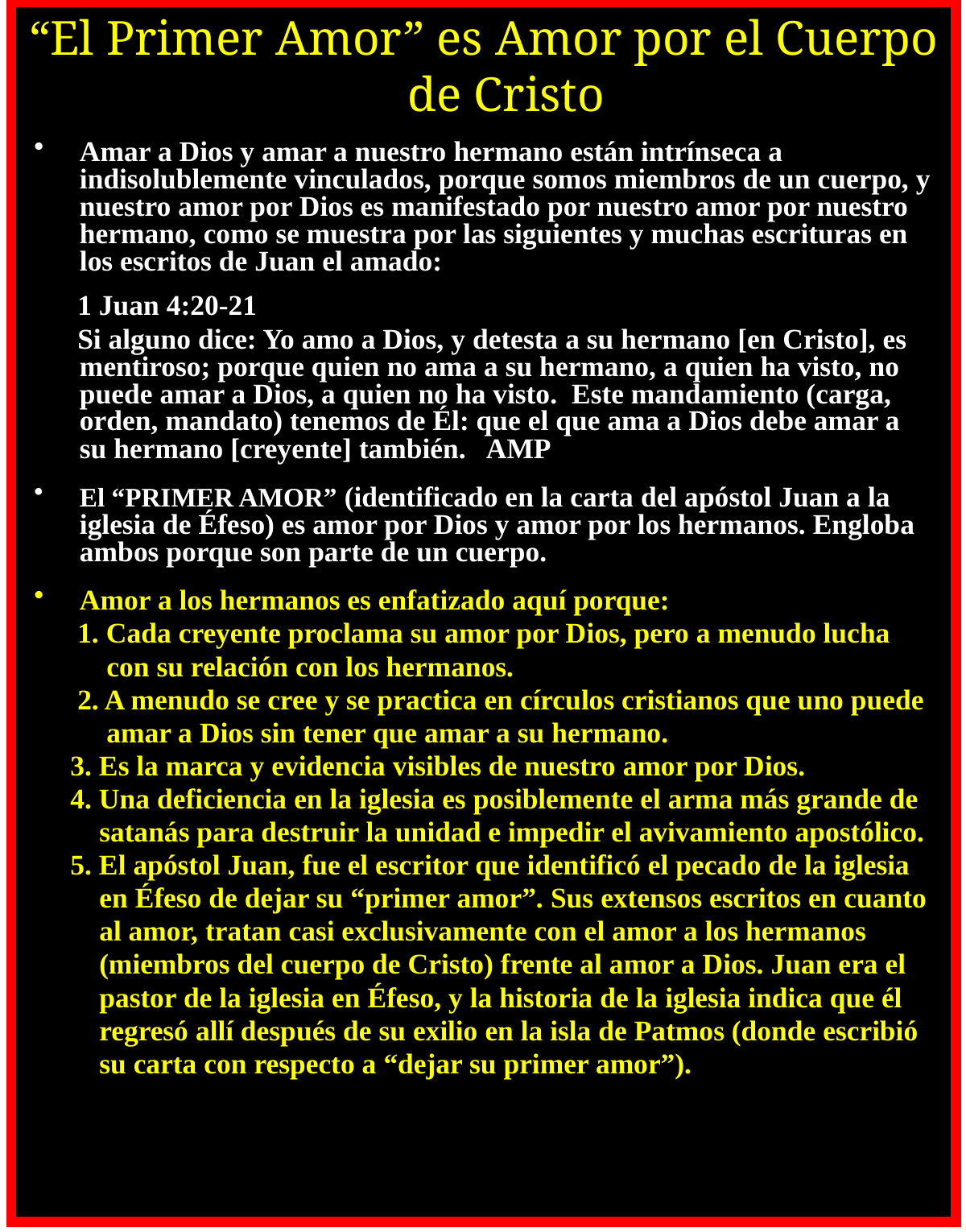

“El Primer Amor” es Amor por el Cuerpo de Cristo

Amar a Dios y amar a nuestro hermano están intrínseca a indisolublemente vinculados, porque somos miembros de un cuerpo, y nuestro amor por Dios es manifestado por nuestro amor por nuestro hermano, como se muestra por las siguientes y muchas escrituras en los escritos de Juan el amado:

      1 Juan 4:20-21
      Si alguno dice: Yo amo a Dios, y detesta a su hermano [en Cristo], es mentiroso; porque quien no ama a su hermano, a quien ha visto, no puede amar a Dios, a quien no ha visto.  Este mandamiento (carga, orden, mandato) tenemos de Él: que el que ama a Dios debe amar a su hermano [creyente] también.   AMP

El “PRIMER AMOR” (identificado en la carta del apóstol Juan a la iglesia de Éfeso) es amor por Dios y amor por los hermanos. Engloba ambos porque son parte de un cuerpo.

Amor a los hermanos es enfatizado aquí porque:
      1. Cada creyente proclama su amor por Dios, pero a menudo lucha
          con su relación con los hermanos.
      2. A menudo se cree y se practica en círculos cristianos que uno puede
          amar a Dios sin tener que amar a su hermano.
     3. Es la marca y evidencia visibles de nuestro amor por Dios.
     4. Una deficiencia en la iglesia es posiblemente el arma más grande de
         satanás para destruir la unidad e impedir el avivamiento apostólico.
     5. El apóstol Juan, fue el escritor que identificó el pecado de la iglesia
         en Éfeso de dejar su “primer amor”. Sus extensos escritos en cuanto
         al amor, tratan casi exclusivamente con el amor a los hermanos
         (miembros del cuerpo de Cristo) frente al amor a Dios. Juan era el
         pastor de la iglesia en Éfeso, y la historia de la iglesia indica que él
         regresó allí después de su exilio en la isla de Patmos (donde escribió
         su carta con respecto a “dejar su primer amor”).